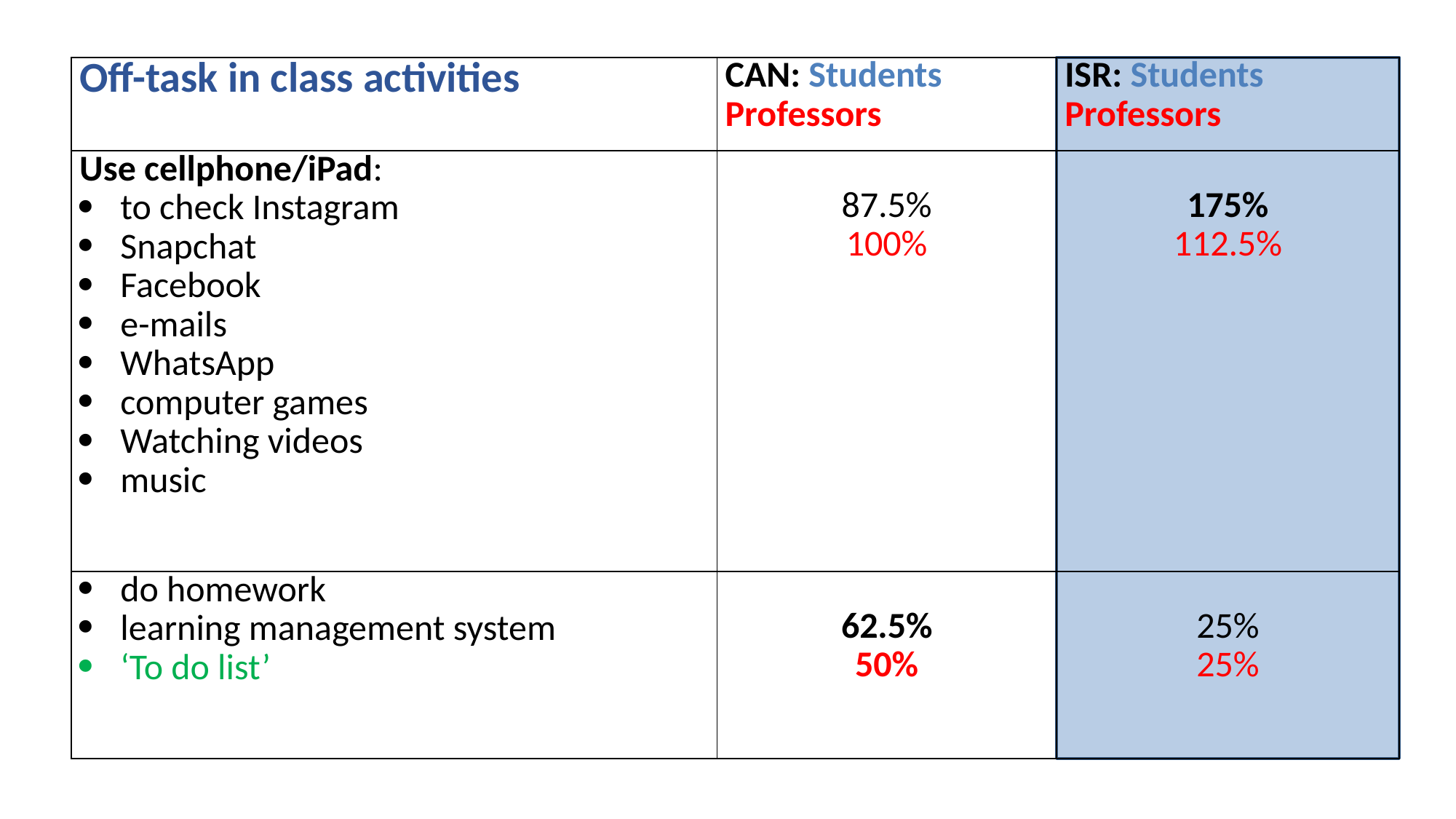

| Off-task in class activities | CAN: Students Professors | ISR: Students Professors |
| --- | --- | --- |
| Use cellphone/iPad: to check Instagram Snapchat Facebook e-mails WhatsApp computer games Watching videos music | 87.5% 100% | 175% 112.5% |
| do homework learning management system ‘To do list’ | 62.5% 50% | 25% 25% |